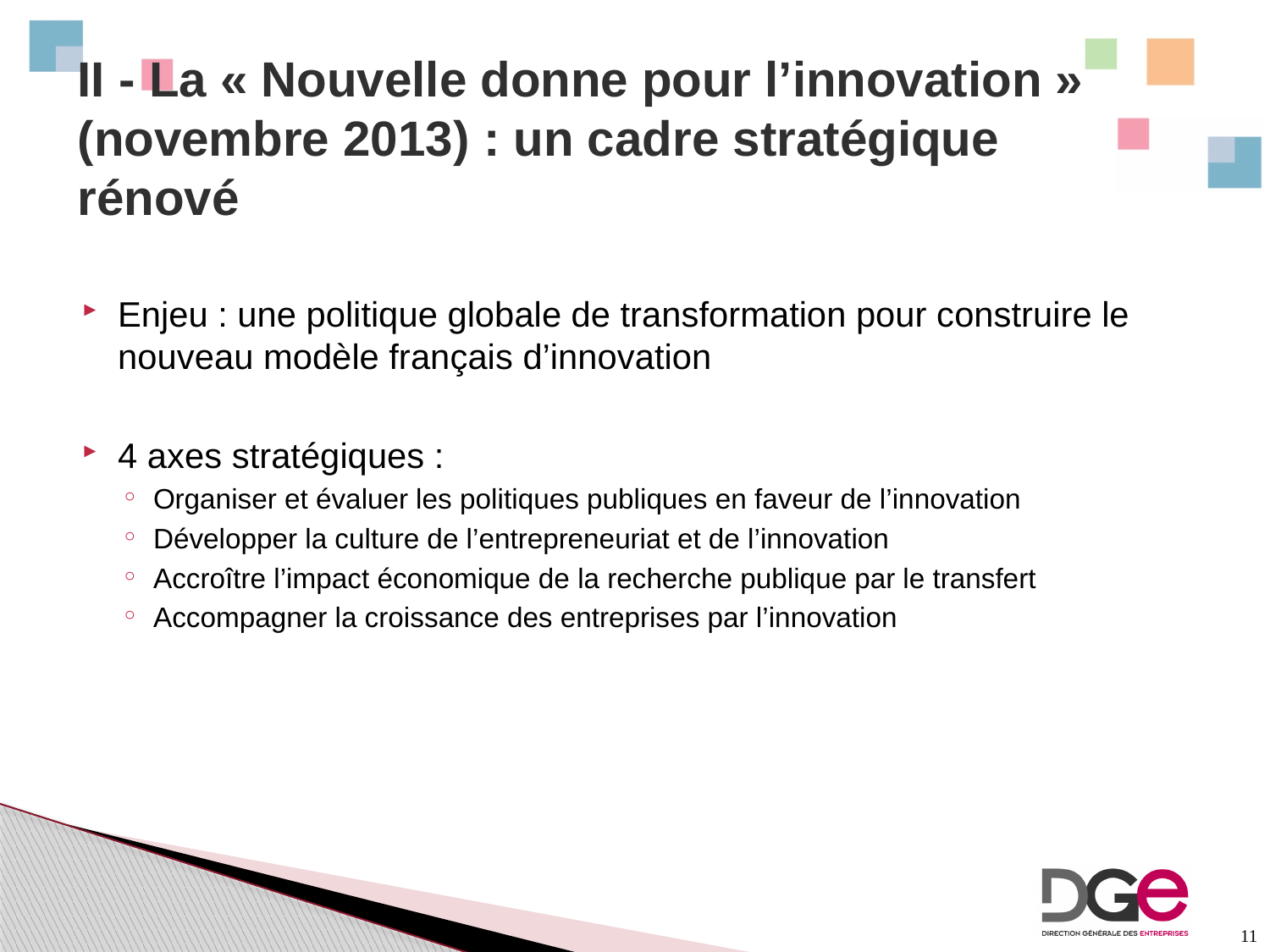

II - La « Nouvelle donne pour l’innovation » (novembre 2013) : un cadre stratégique rénové
Enjeu : une politique globale de transformation pour construire le nouveau modèle français d’innovation

4 axes stratégiques :
Organiser et évaluer les politiques publiques en faveur de l’innovation
Développer la culture de l’entrepreneuriat et de l’innovation
Accroître l’impact économique de la recherche publique par le transfert
Accompagner la croissance des entreprises par l’innovation

11